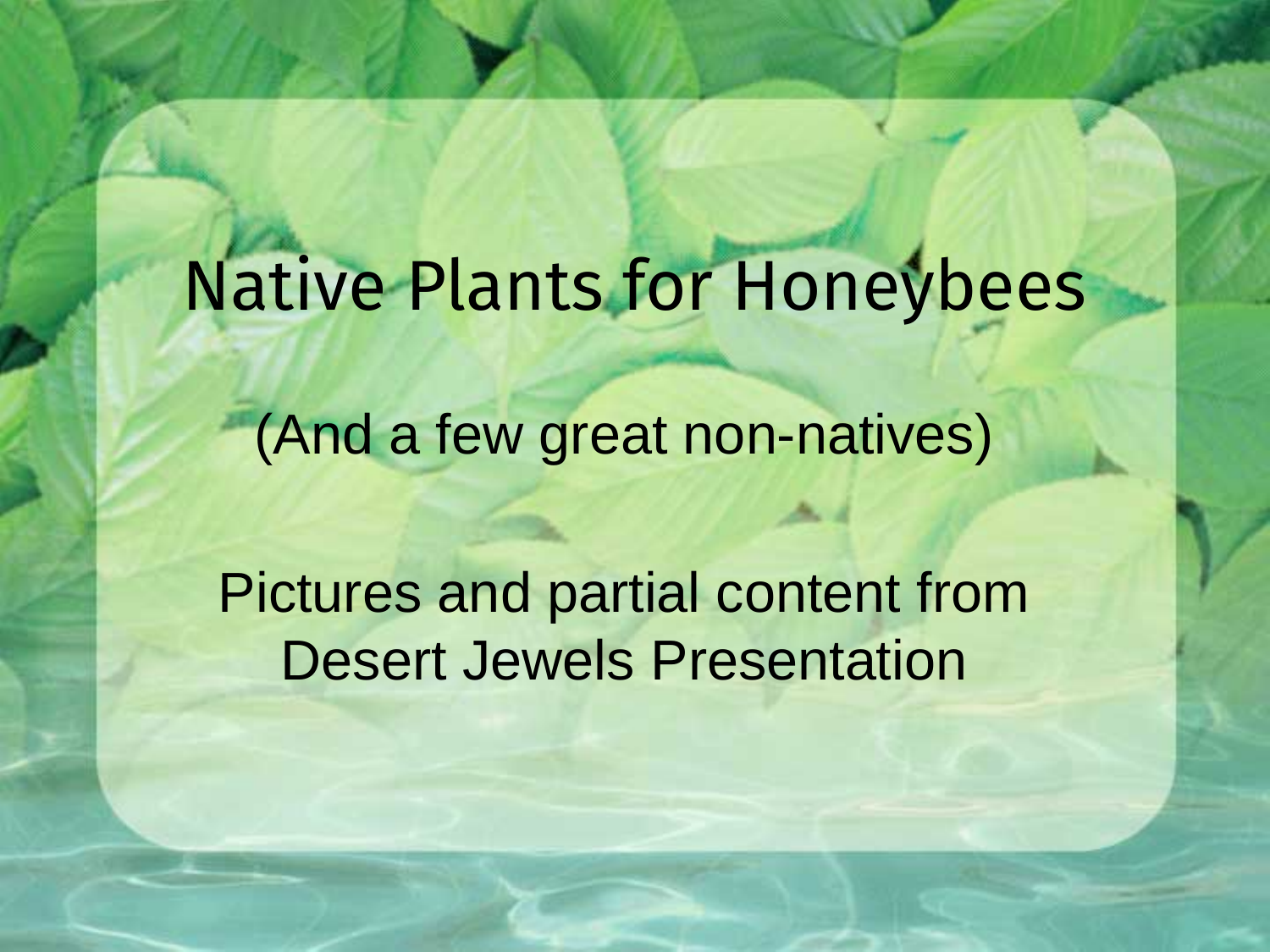

# Native Plants for Honeybees
(And a few great non-natives)

Pictures and partial content from Desert Jewels Presentation